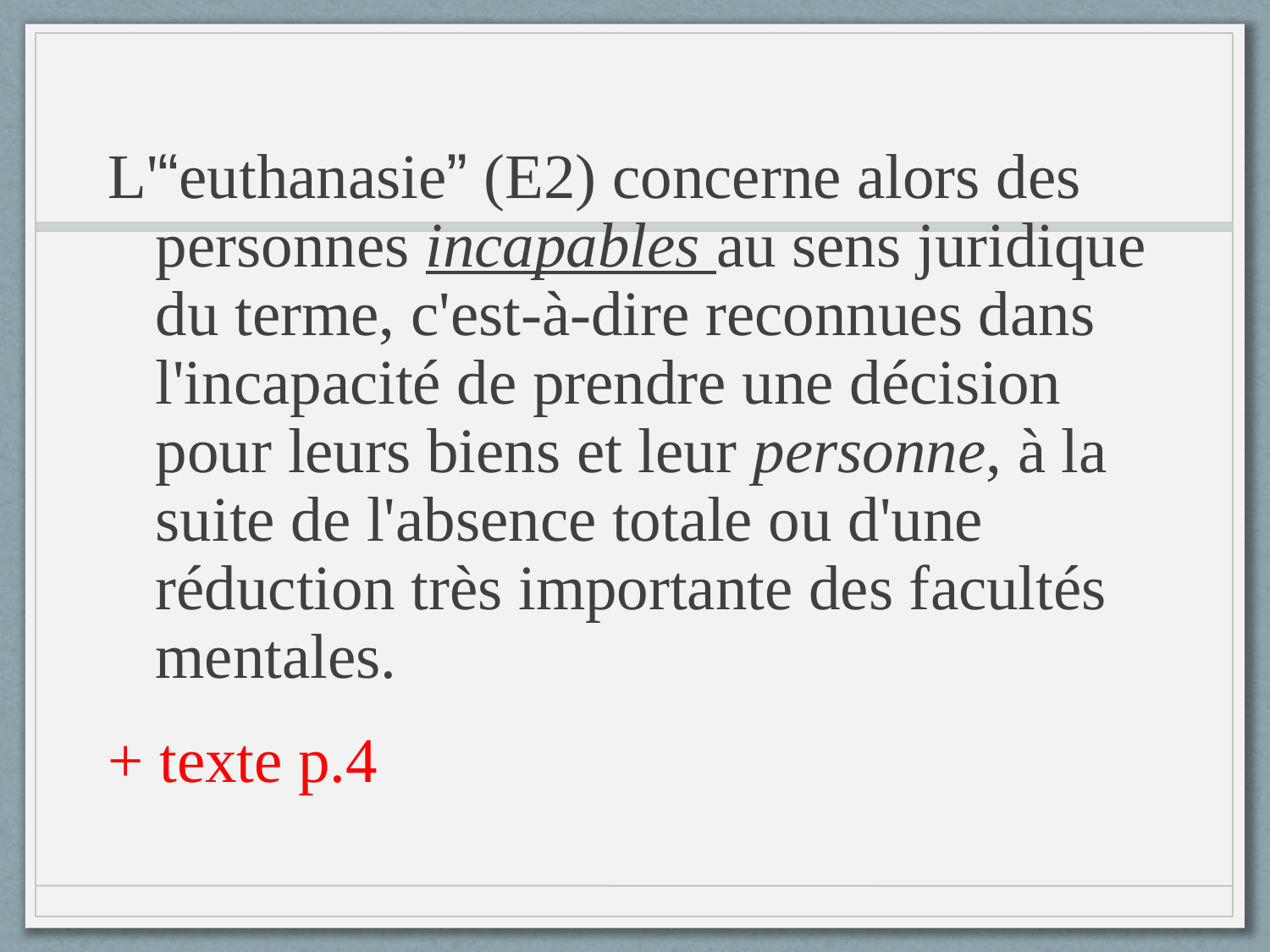

L'“euthanasie” (E2) concerne alors des personnes incapables au sens juridique du terme, c'est-à-dire reconnues dans l'incapacité de prendre une décision pour leurs biens et leur personne, à la suite de l'absence totale ou d'une réduction très importante des facultés mentales.
+ texte p.4